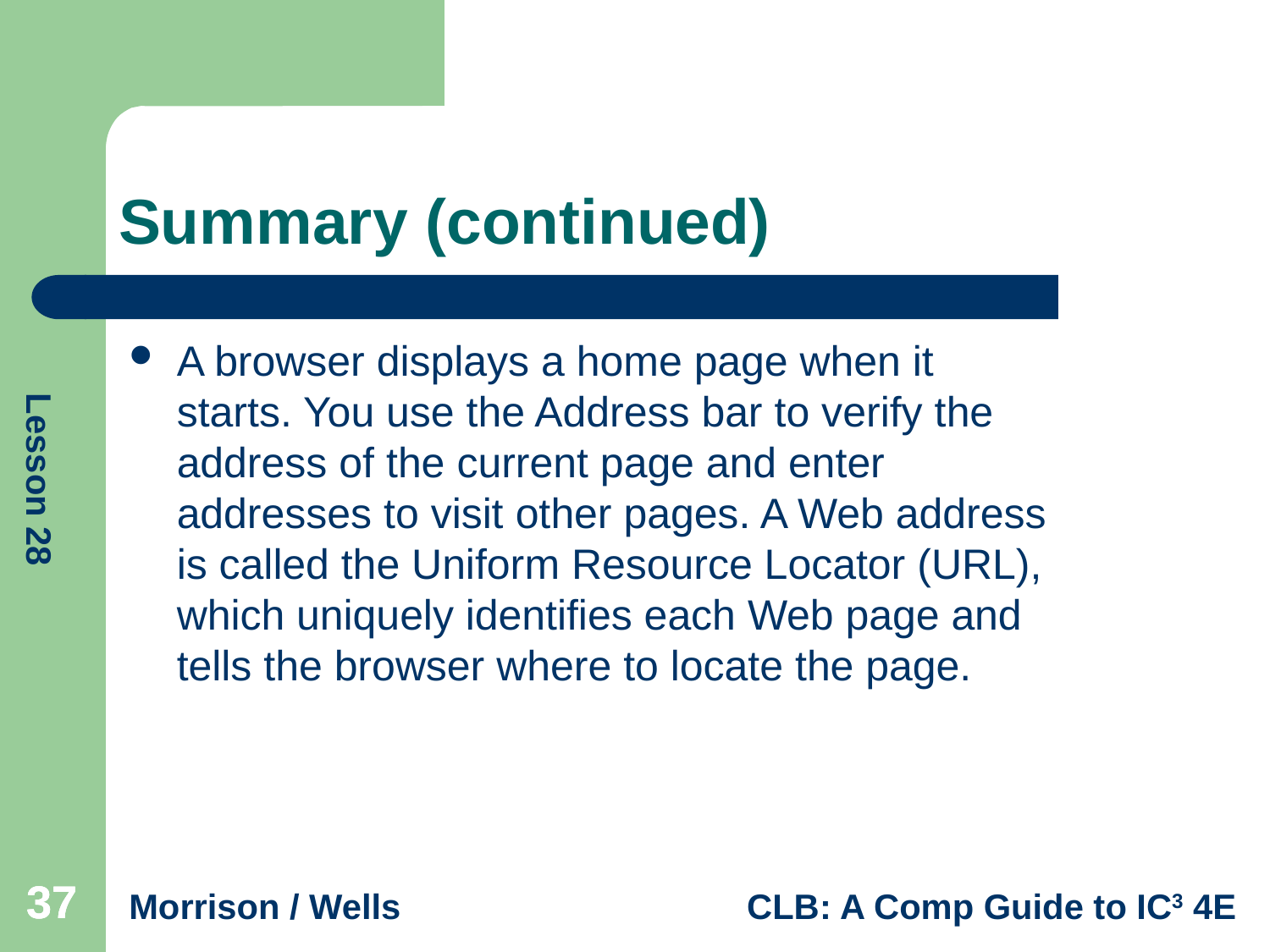

# Summary (continued)
A browser displays a home page when it starts. You use the Address bar to verify the address of the current page and enter addresses to visit other pages. A Web address is called the Uniform Resource Locator (URL), which uniquely identifies each Web page and tells the browser where to locate the page.
37
37
37